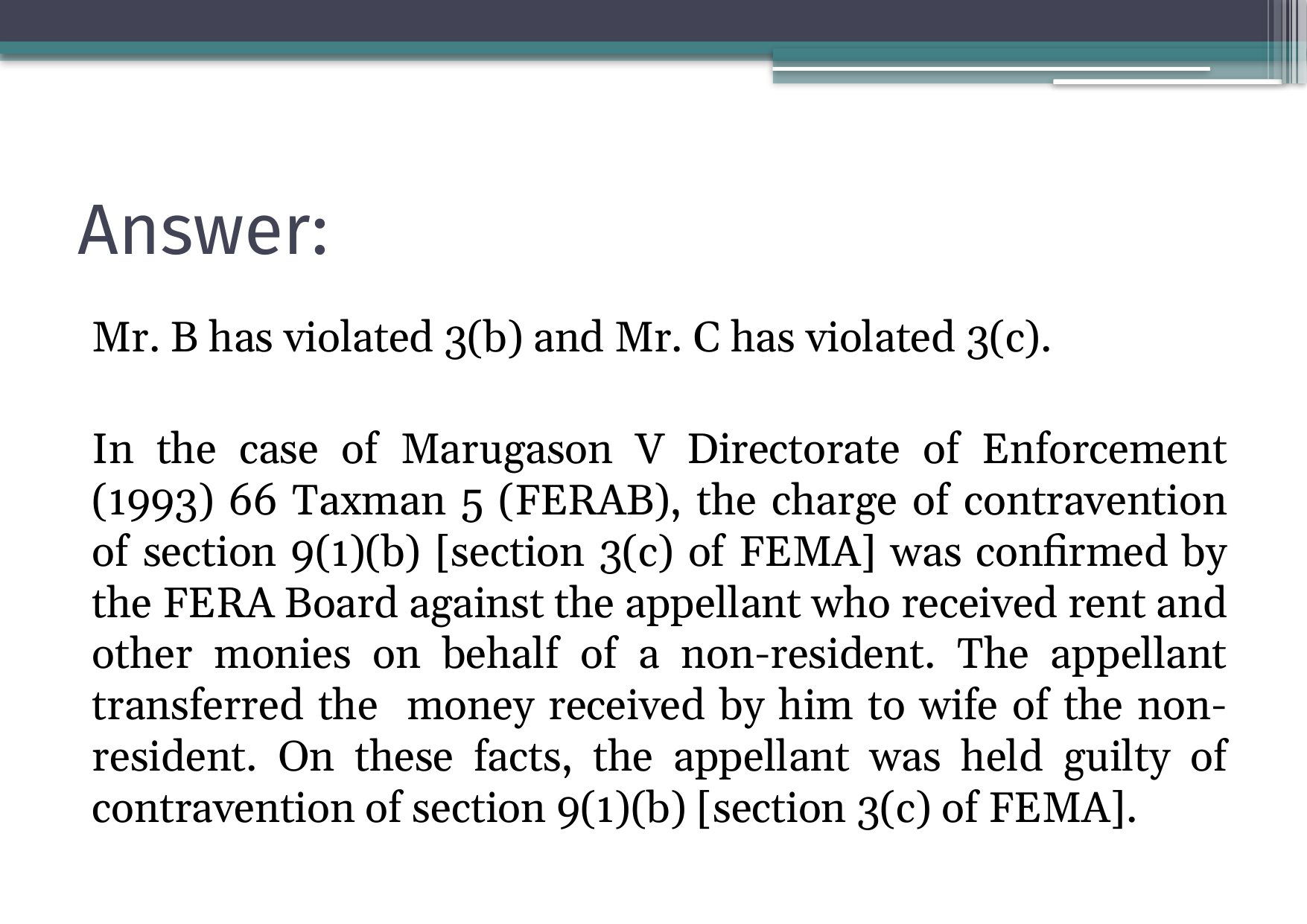

# Answer:
Mr. B has violated 3(b) and Mr. C has violated 3(c).

In the case of Marugason V Directorate of Enforcement (1993) 66 Taxman 5 (FERAB), the charge of contravention of section 9(1)(b) [section 3(c) of FEMA] was confirmed by the FERA Board against the appellant who received rent and other monies on behalf of a non-resident. The appellant transferred the  money received by him to wife of the non-resident. On these facts, the appellant was held guilty of contravention of section 9(1)(b) [section 3(c) of FEMA].